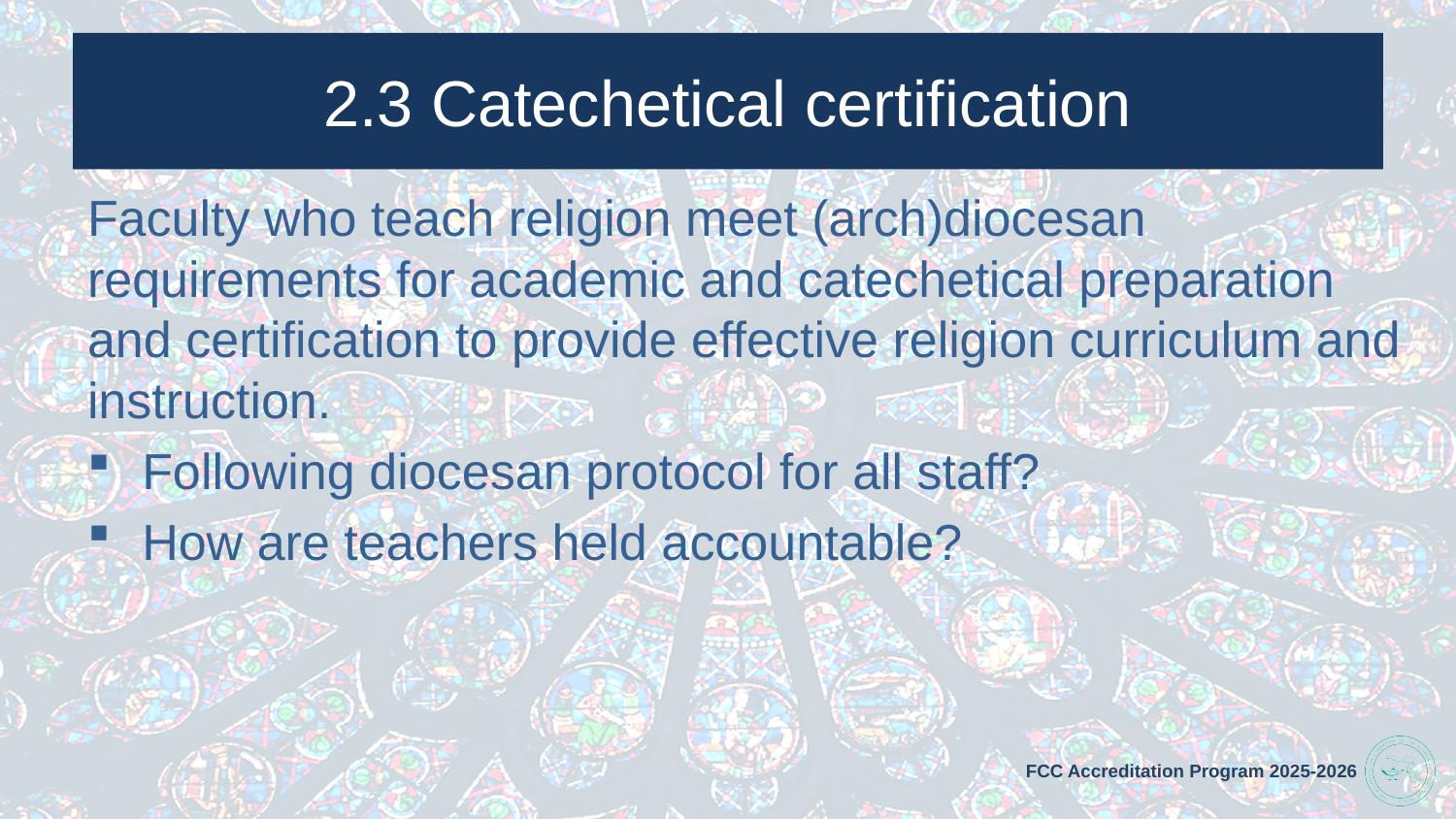

# 2.3 Catechetical certification
Faculty who teach religion meet (arch)diocesan requirements for academic and catechetical preparation and certification to provide effective religion curriculum and instruction.
Following diocesan protocol for all staff?
How are teachers held accountable?